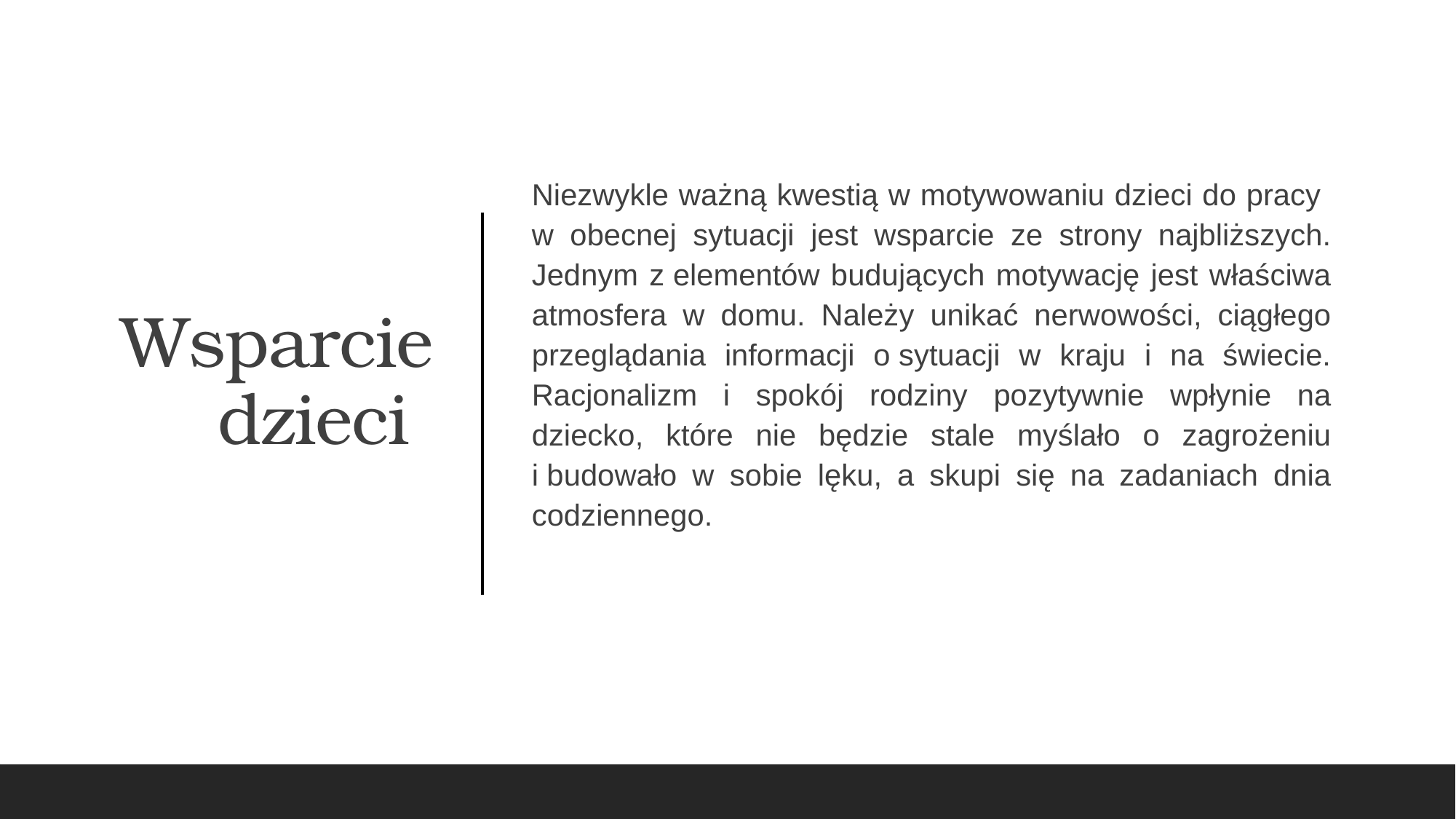

Niezwykle ważną kwestią w motywowaniu dzieci do pracy
w obecnej sytuacji jest wsparcie ze strony najbliższych. Jednym z elementów budujących motywację jest właściwa atmosfera w domu. Należy unikać nerwowości, ciągłego przeglądania informacji o sytuacji w kraju i na świecie. Racjonalizm i spokój rodziny pozytywnie wpłynie na dziecko, które nie będzie stale myślało o zagrożeniu i budowało w sobie lęku, a skupi się na zadaniach dnia codziennego.

# Wsparcie dzieci